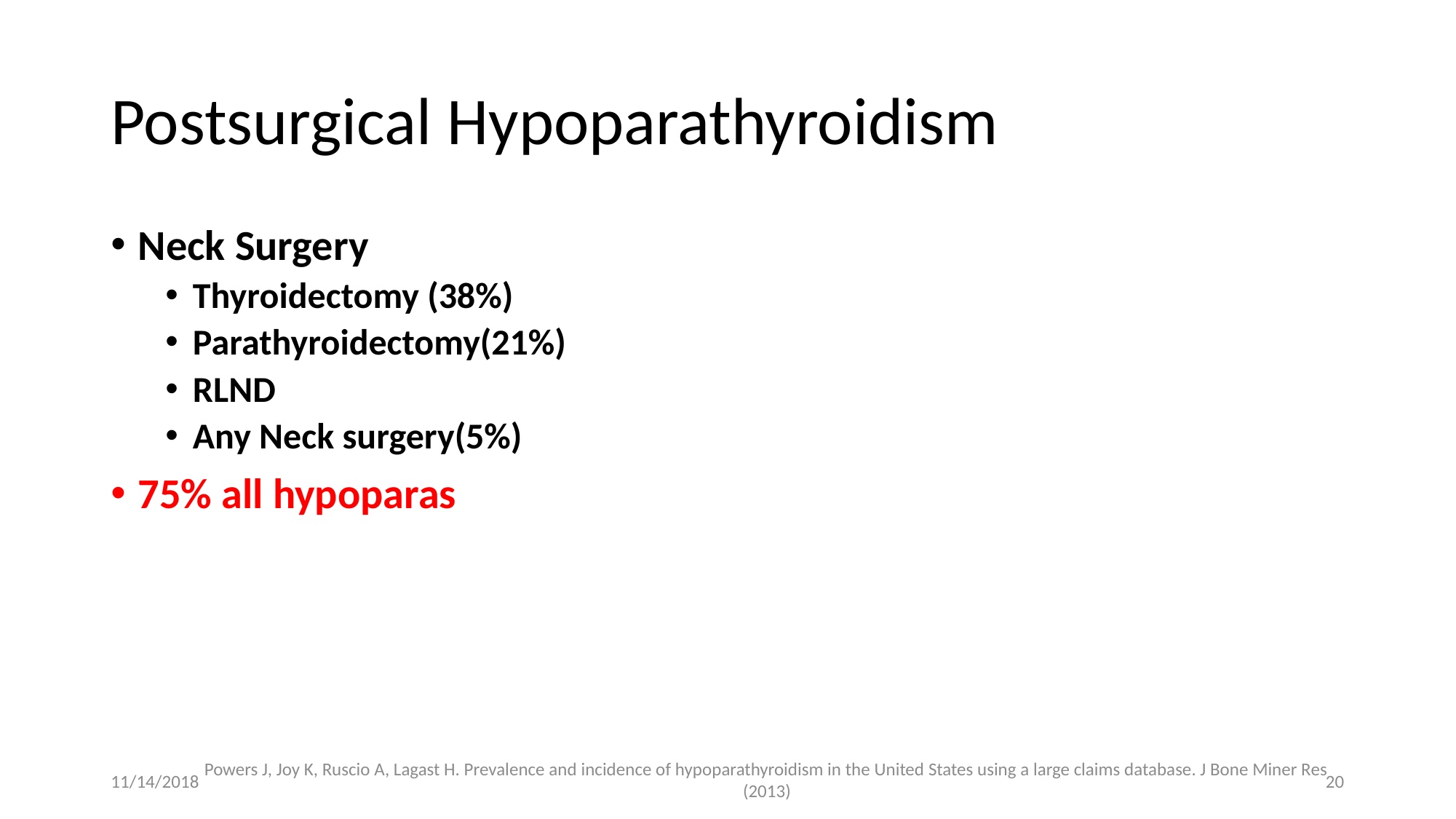

# Postsurgical Hypoparathyroidism
Neck Surgery
Thyroidectomy (38%)
Parathyroidectomy(21%)
RLND
Any Neck surgery(5%)
75% all hypoparas

Powers J, Joy K, Ruscio A, Lagast H. Prevalence and incidence of hypoparathyroidism in the United States using a large claims database. J Bone Miner Res
(2013)
11/14/2018
20